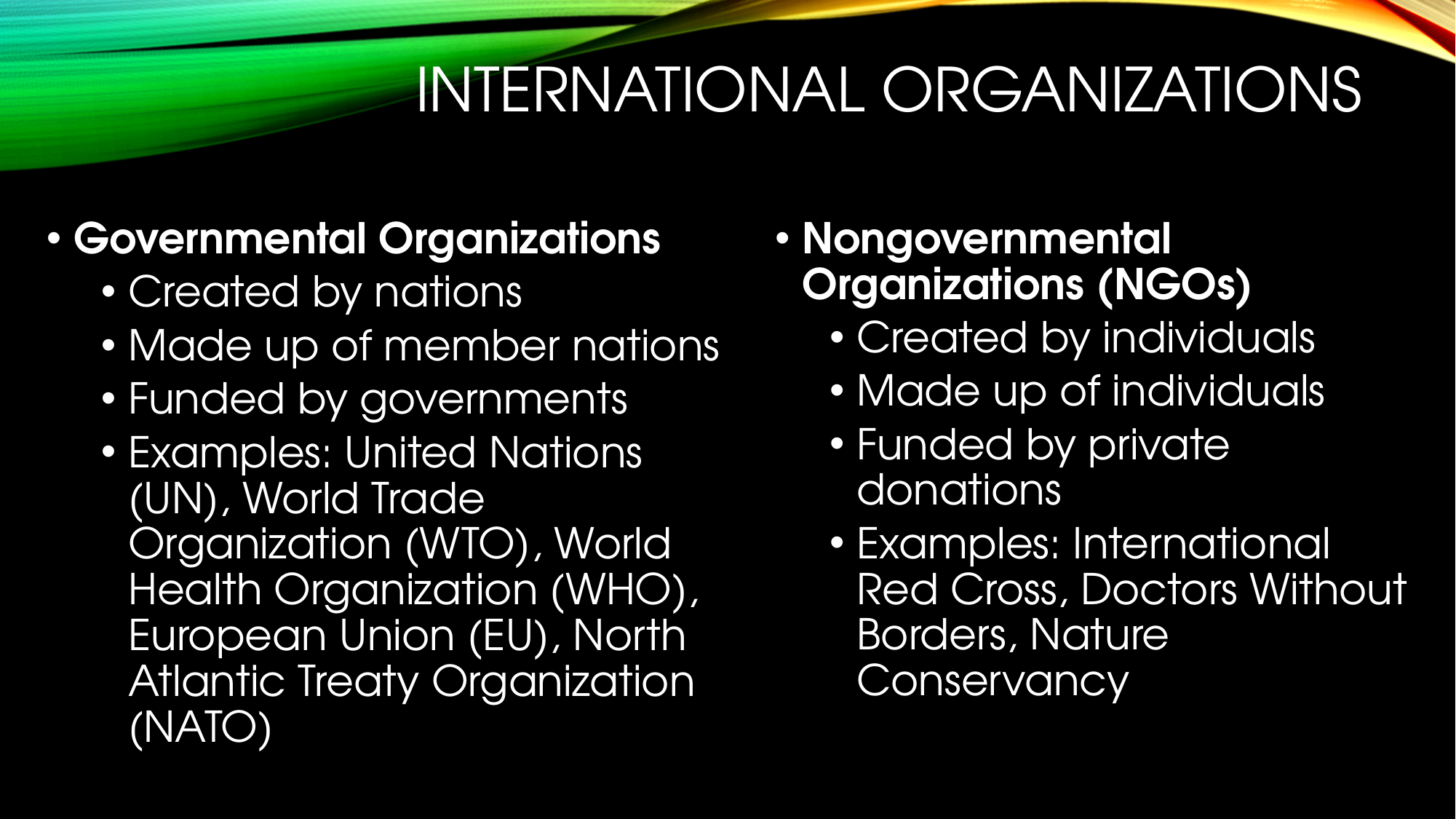

# International organizations
Governmental Organizations
Created by nations
Made up of member nations
Funded by governments
Examples: United Nations (UN), World Trade Organization (WTO), World Health Organization (WHO), European Union (EU), North Atlantic Treaty Organization (NATO)
Nongovernmental Organizations (NGOs)
Created by individuals
Made up of individuals
Funded by private donations
Examples: International Red Cross, Doctors Without Borders, Nature Conservancy